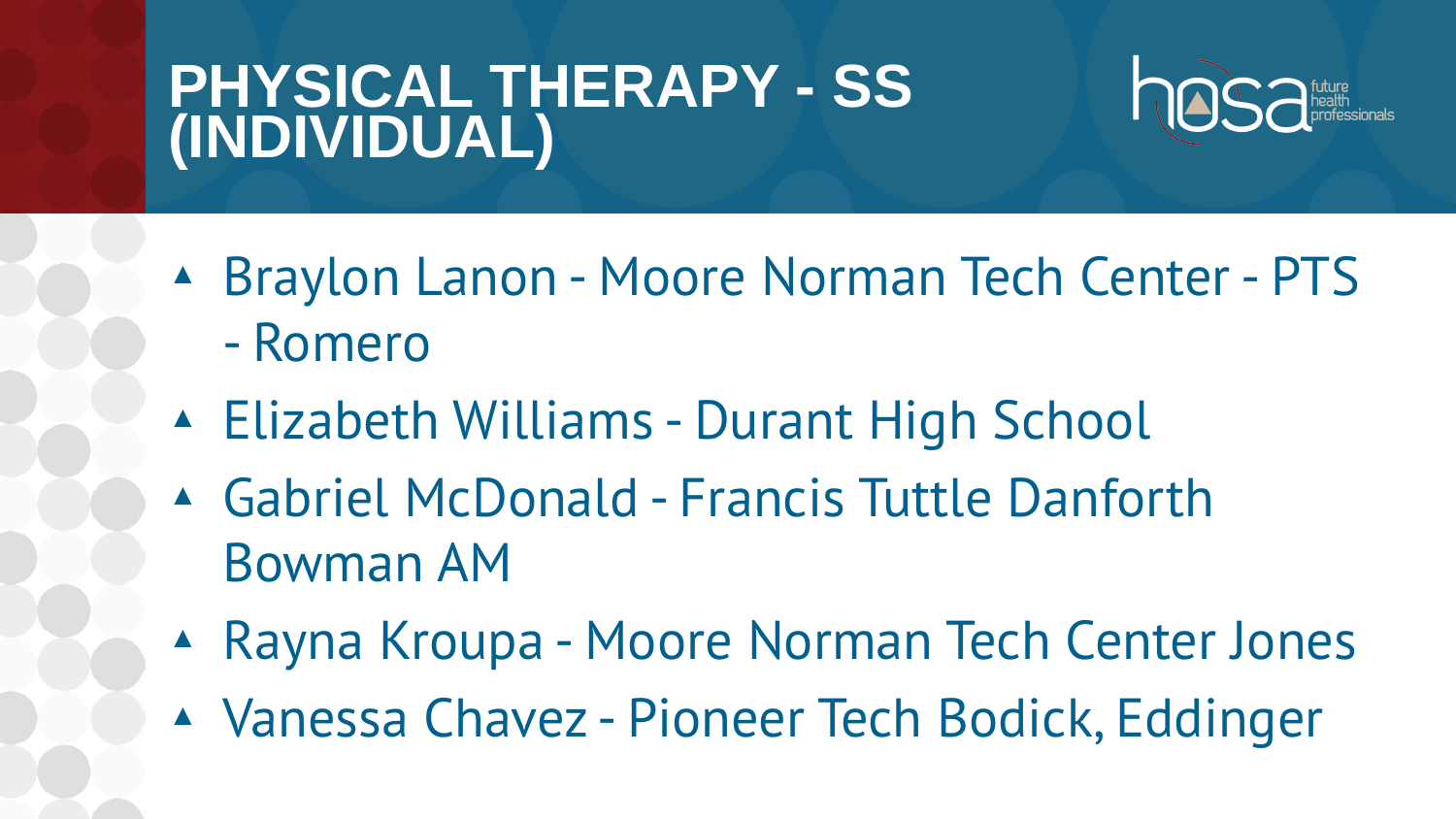

# Physical Therapy - SS (INDIVIDUAL)
Braylon Lanon - Moore Norman Tech Center - PTS - Romero
Elizabeth Williams - Durant High School
Gabriel McDonald - Francis Tuttle Danforth Bowman AM
Rayna Kroupa - Moore Norman Tech Center Jones
Vanessa Chavez - Pioneer Tech Bodick, Eddinger